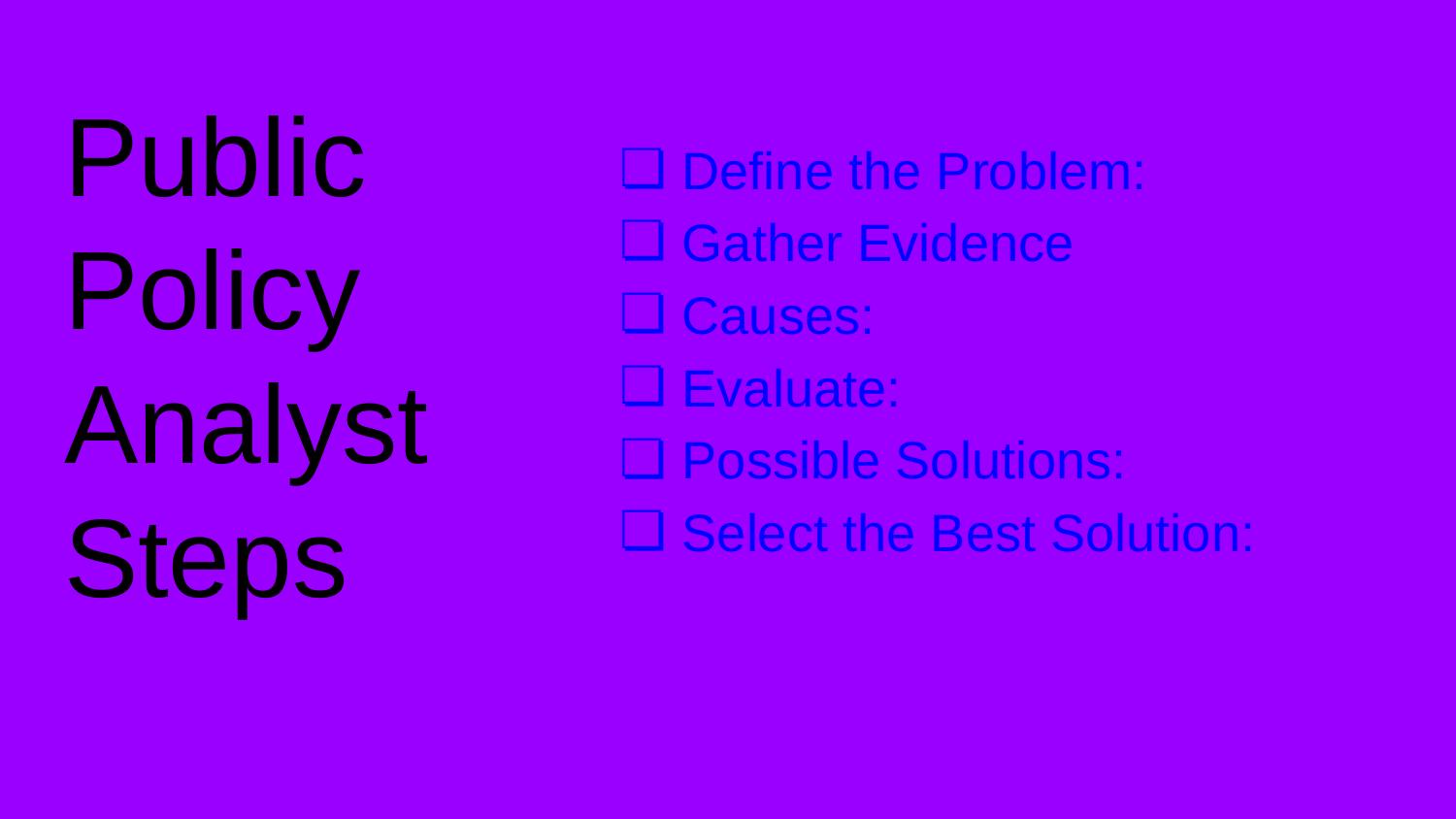

# Public Policy Analyst Steps
Define the Problem:
Gather Evidence
Causes:
Evaluate:
Possible Solutions:
Select the Best Solution: